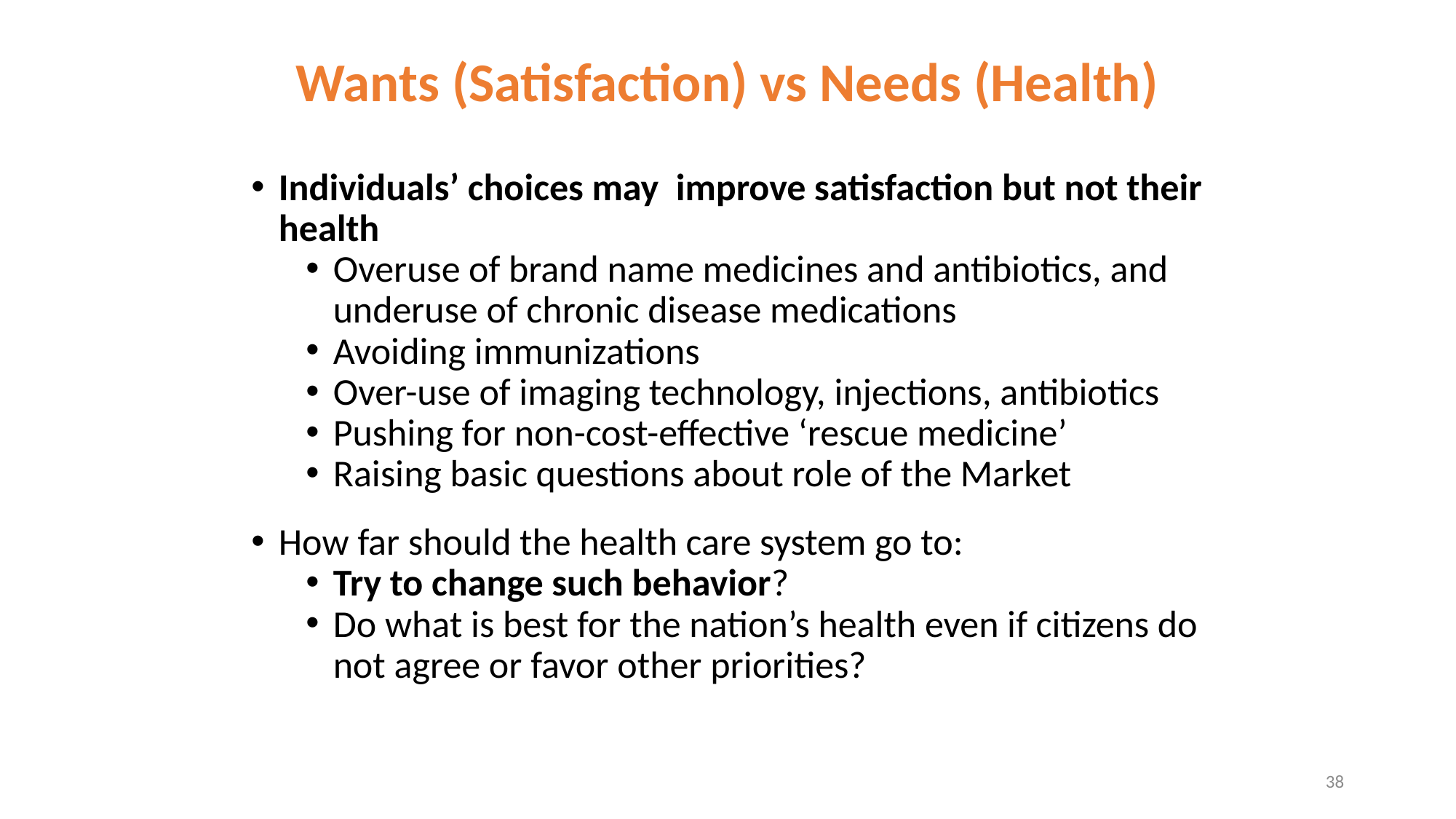

# Wants (Satisfaction) vs Needs (Health)
Individuals’ choices may  improve satisfaction but not their health
Overuse of brand name medicines and antibiotics, and underuse of chronic disease medications
Avoiding immunizations
Over-use of imaging technology, injections, antibiotics
Pushing for non-cost-effective ‘rescue medicine’
Raising basic questions about role of the Market
How far should the health care system go to:
Try to change such behavior?
Do what is best for the nation’s health even if citizens do not agree or favor other priorities?
38